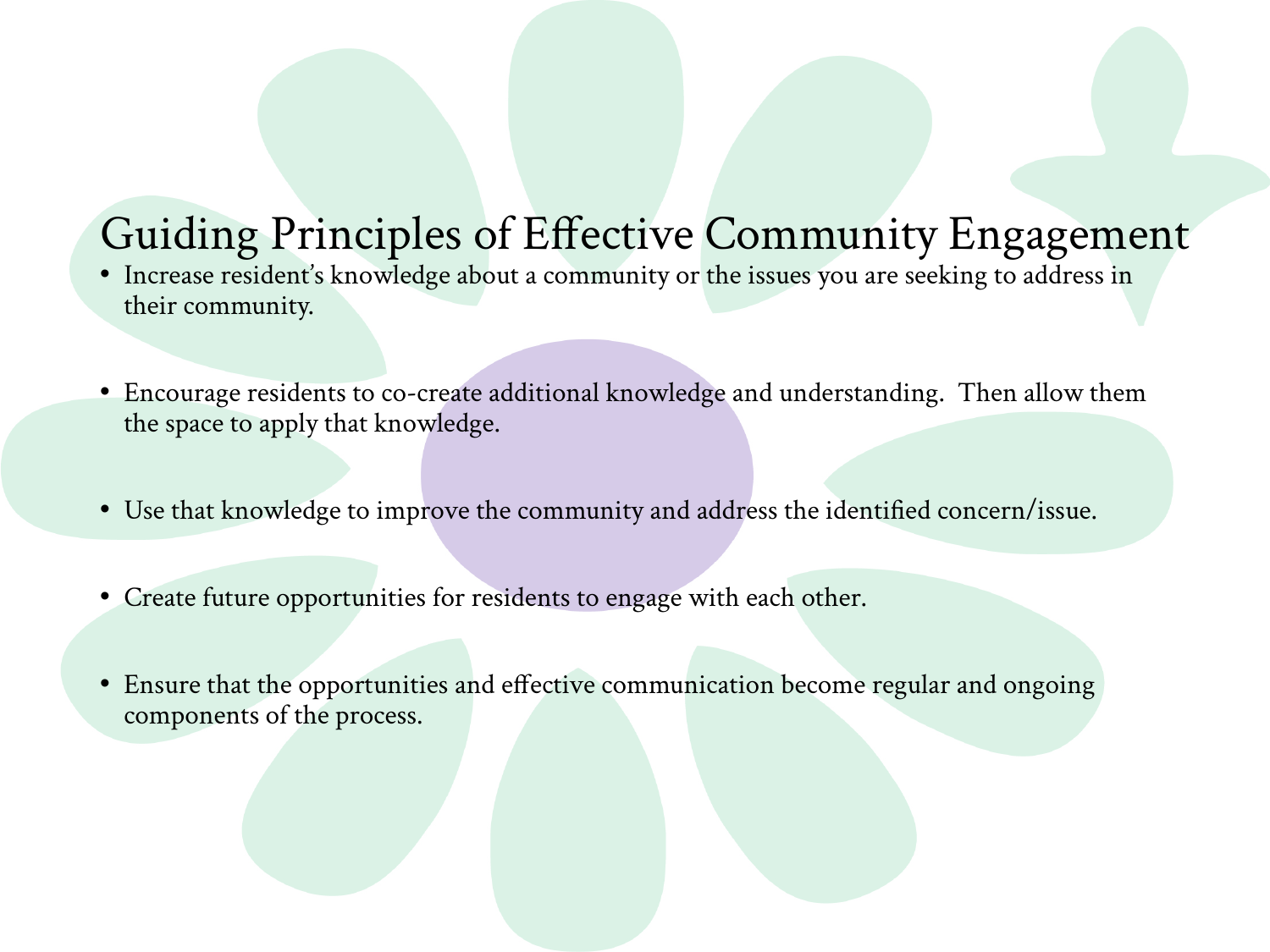

# Guiding Principles of Effective Community Engagement
Increase resident’s knowledge about a community or the issues you are seeking to address in their community.

Encourage residents to co-create additional knowledge and understanding.  Then allow them the space to apply that knowledge.

Use that knowledge to improve the community and address the identified concern/issue.

Create future opportunities for residents to engage with each other.

Ensure that the opportunities and effective communication become regular and ongoing components of the process.